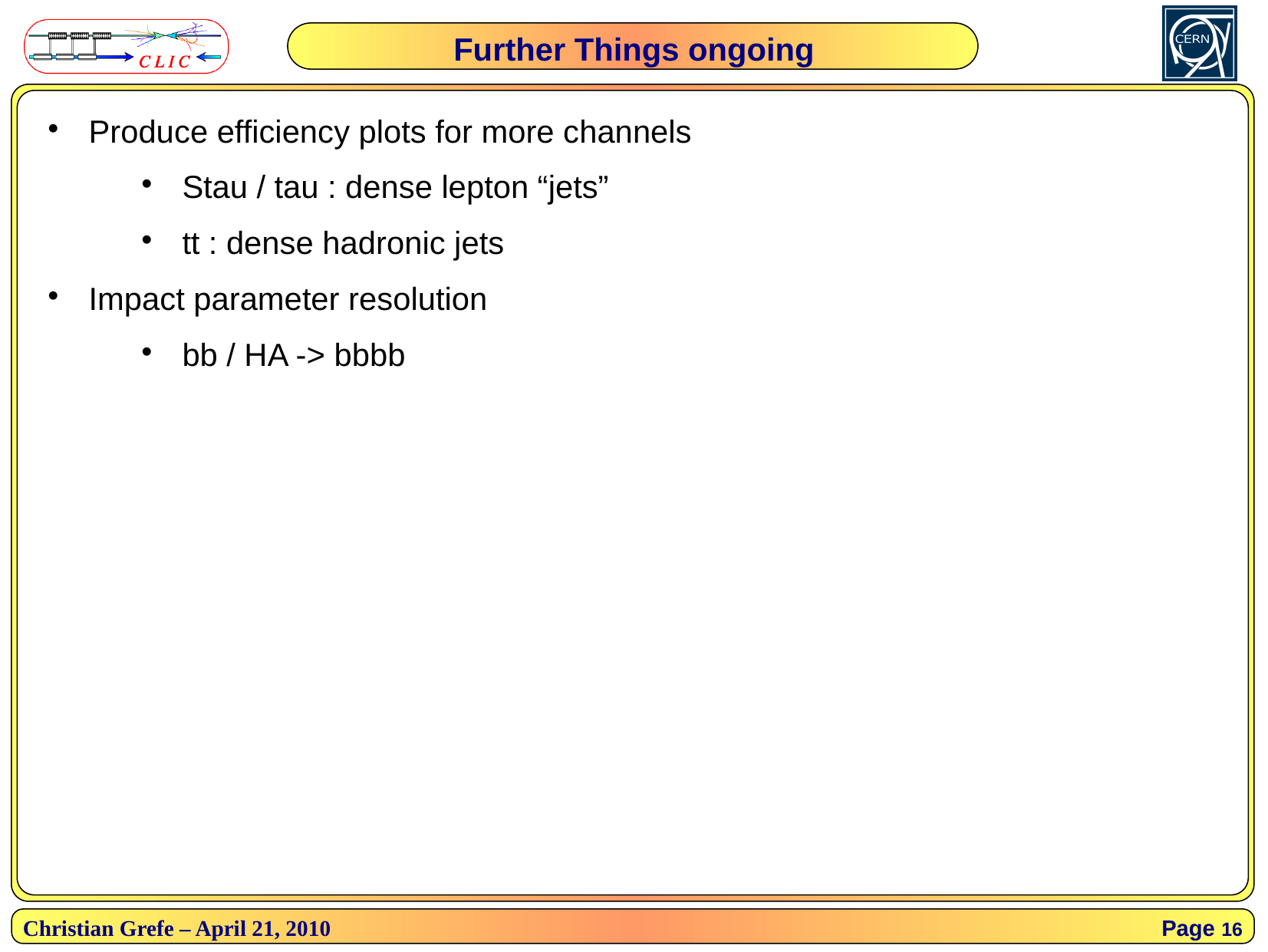

Further Things ongoing
Produce efficiency plots for more channels
Stau / tau : dense lepton “jets”
tt : dense hadronic jets
Impact parameter resolution
bb / HA -> bbbb